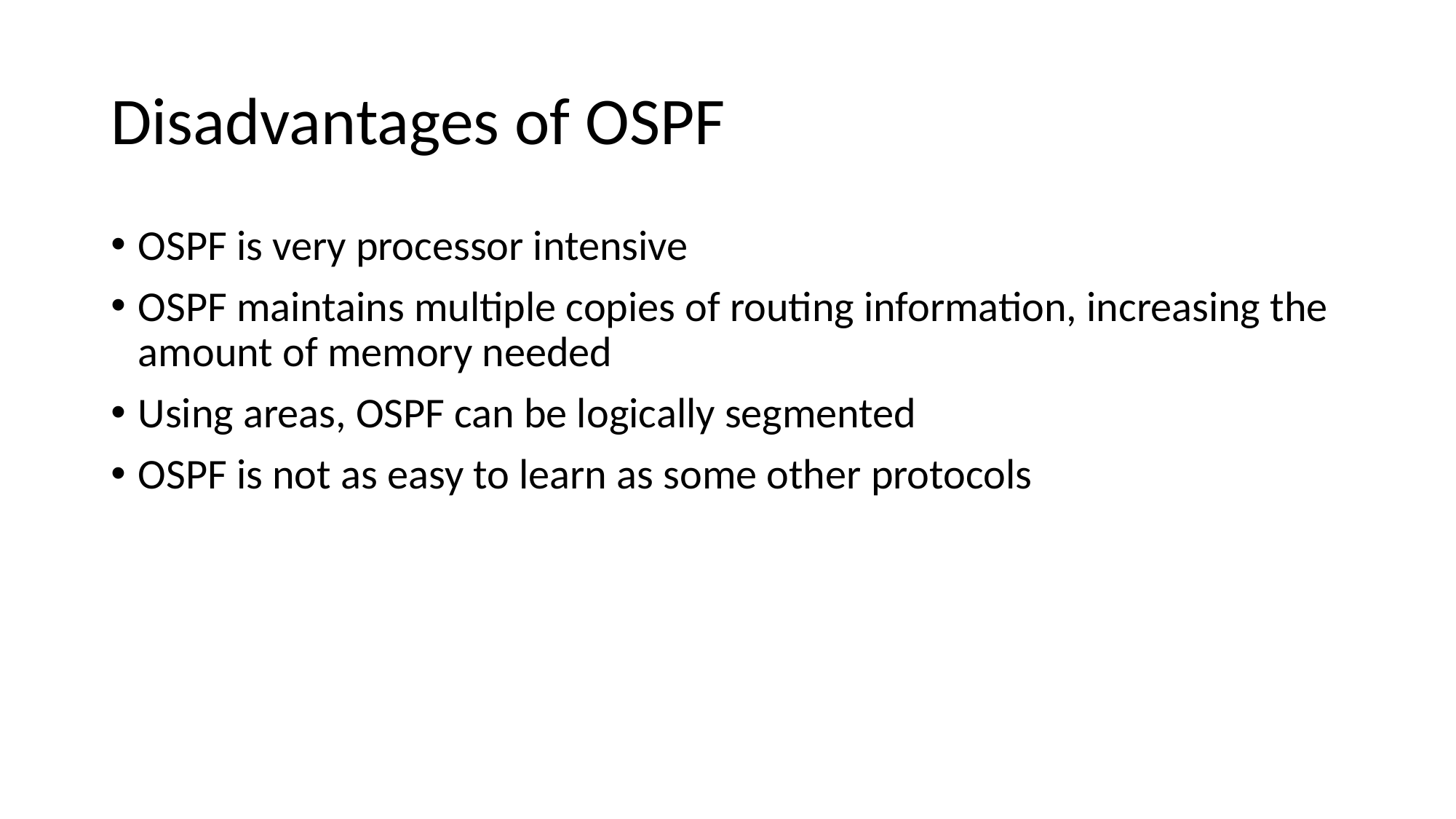

# Disadvantages of OSPF
OSPF is very processor intensive
OSPF maintains multiple copies of routing information, increasing the amount of memory needed
Using areas, OSPF can be logically segmented
OSPF is not as easy to learn as some other protocols